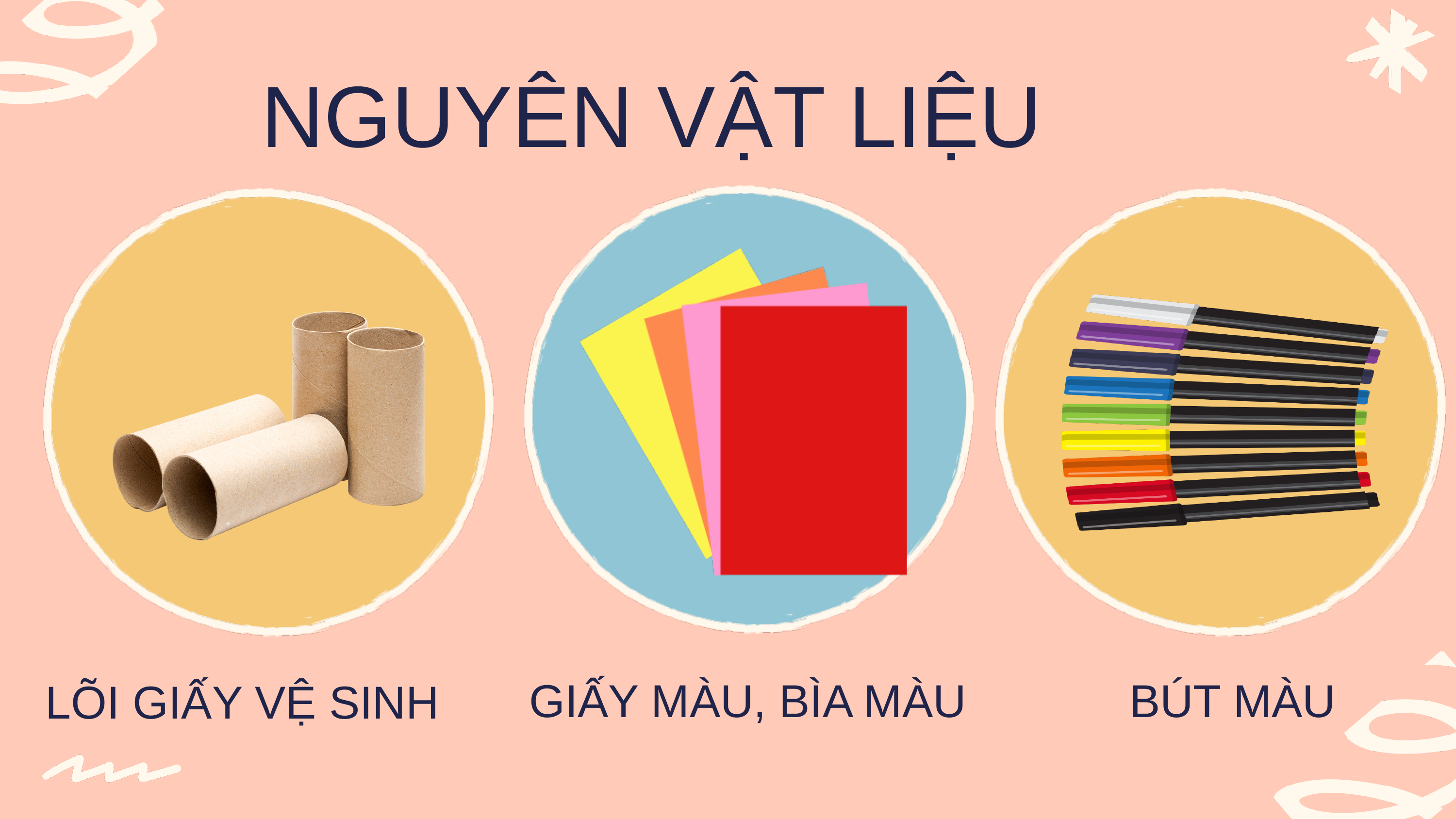

NGUYÊN VẬT LIỆU

GIẤY MÀU, BÌA MÀU
BÚT MÀU
LÕI GIẤY VỆ SINH